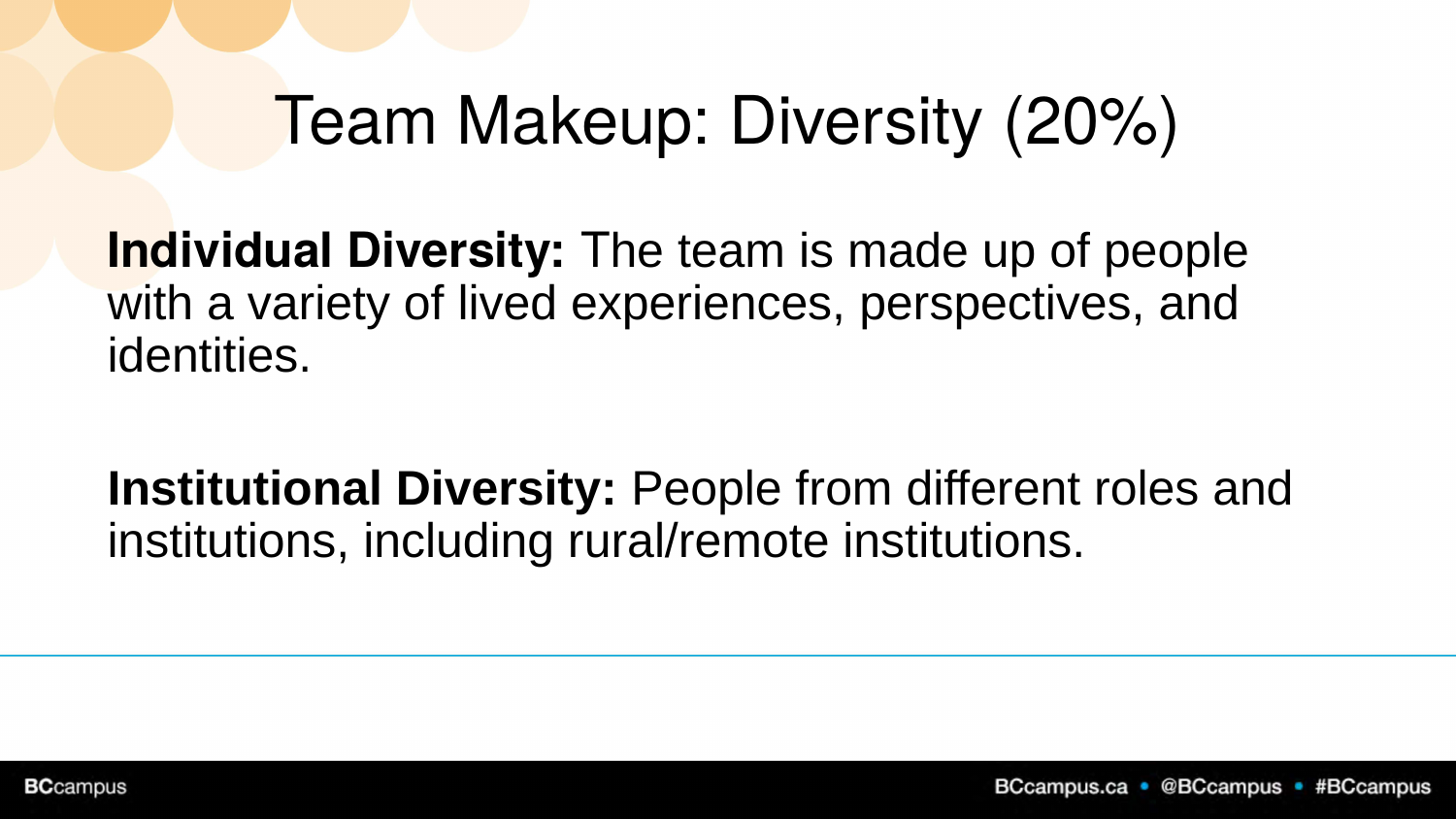

# Team Makeup: Diversity (20%)
Individual Diversity: The team is made up of people with a variety of lived experiences, perspectives, and identities.

Institutional Diversity: People from different roles and institutions, including rural/remote institutions.